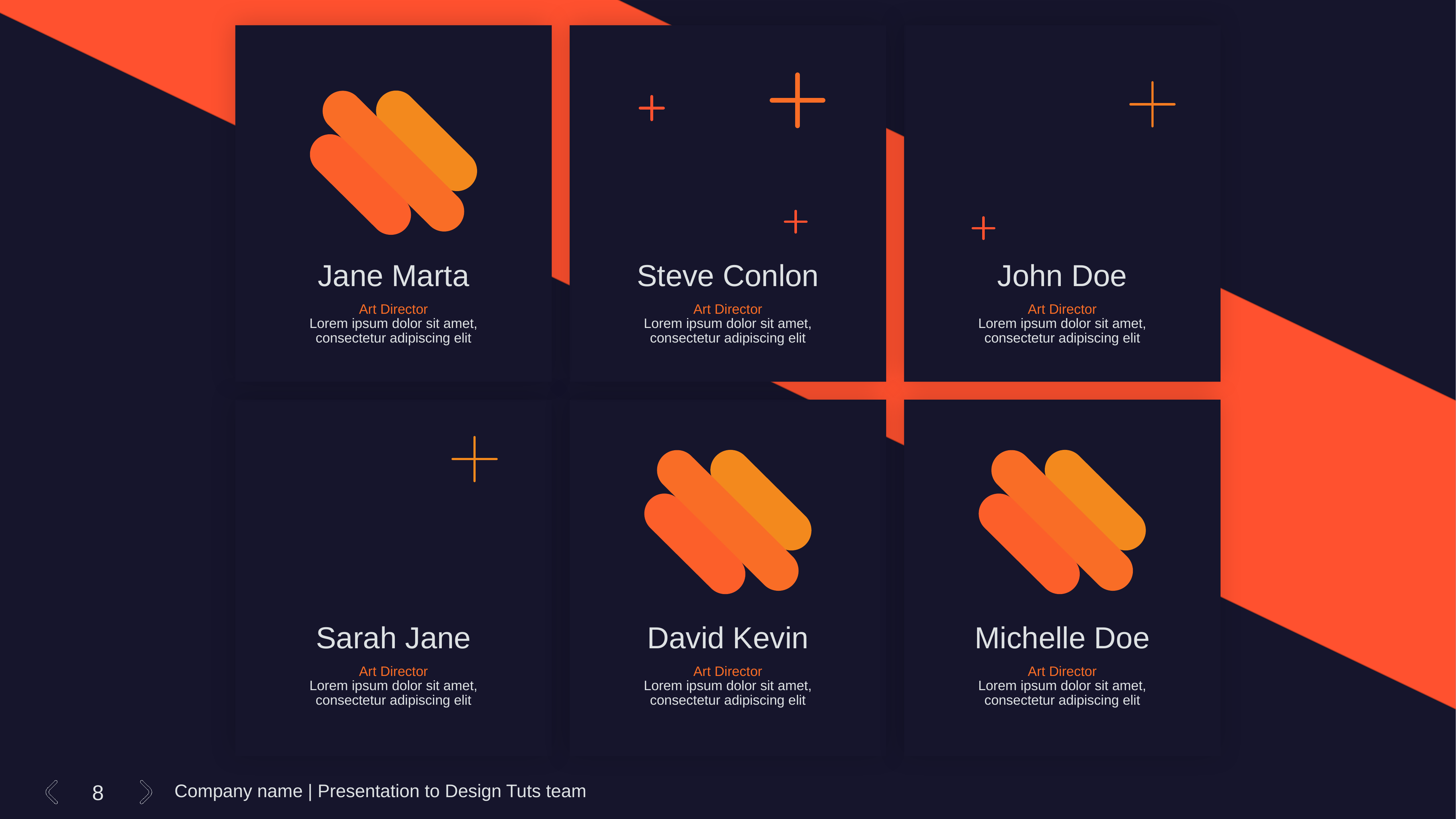

Jane Marta
Art Director
Lorem ipsum dolor sit amet, consectetur adipiscing elit
Steve Conlon
Art Director
Lorem ipsum dolor sit amet, consectetur adipiscing elit
John Doe
Art Director
Lorem ipsum dolor sit amet, consectetur adipiscing elit

Sarah Jane
Art Director
Lorem ipsum dolor sit amet, consectetur adipiscing elit
David Kevin
Art Director
Lorem ipsum dolor sit amet, consectetur adipiscing elit
Michelle Doe
Art Director
Lorem ipsum dolor sit amet, consectetur adipiscing elit